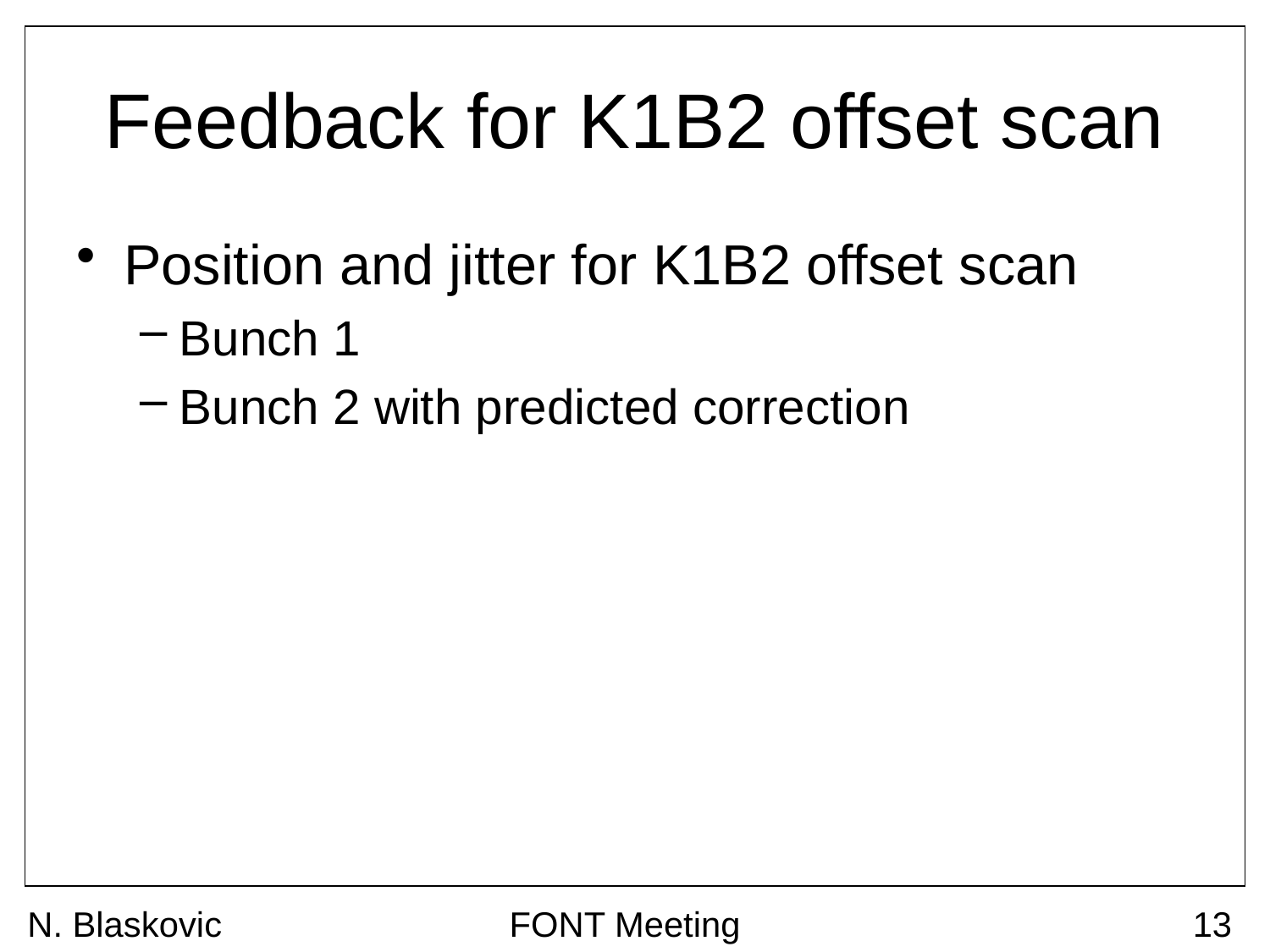

# Feedback for K1B2 offset scan
Position and jitter for K1B2 offset scan
Bunch 1
Bunch 2 with predicted correction
N. Blaskovic
FONT Meeting
13